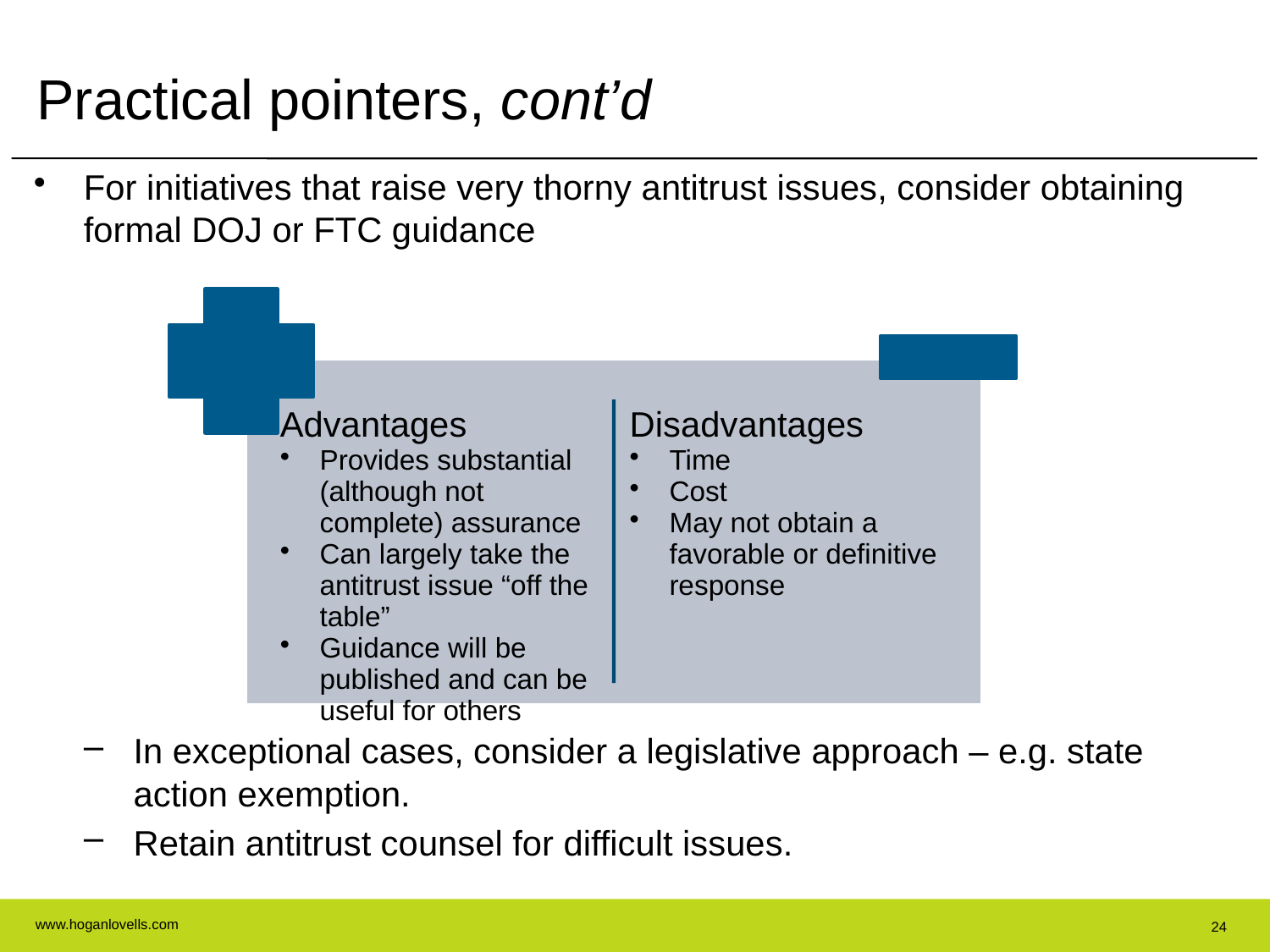

# Practical pointers, cont’d
For initiatives that raise very thorny antitrust issues, consider obtaining formal DOJ or FTC guidance

In exceptional cases, consider a legislative approach – e.g. state action exemption.
Retain antitrust counsel for difficult issues.

Advantages
Provides substantial (although not complete) assurance
Disadvantages
Time
Can largely take the antitrust issue “off the table”
Guidance will be published and can be useful for others
Cost
May not obtain a favorable or definitive response
24